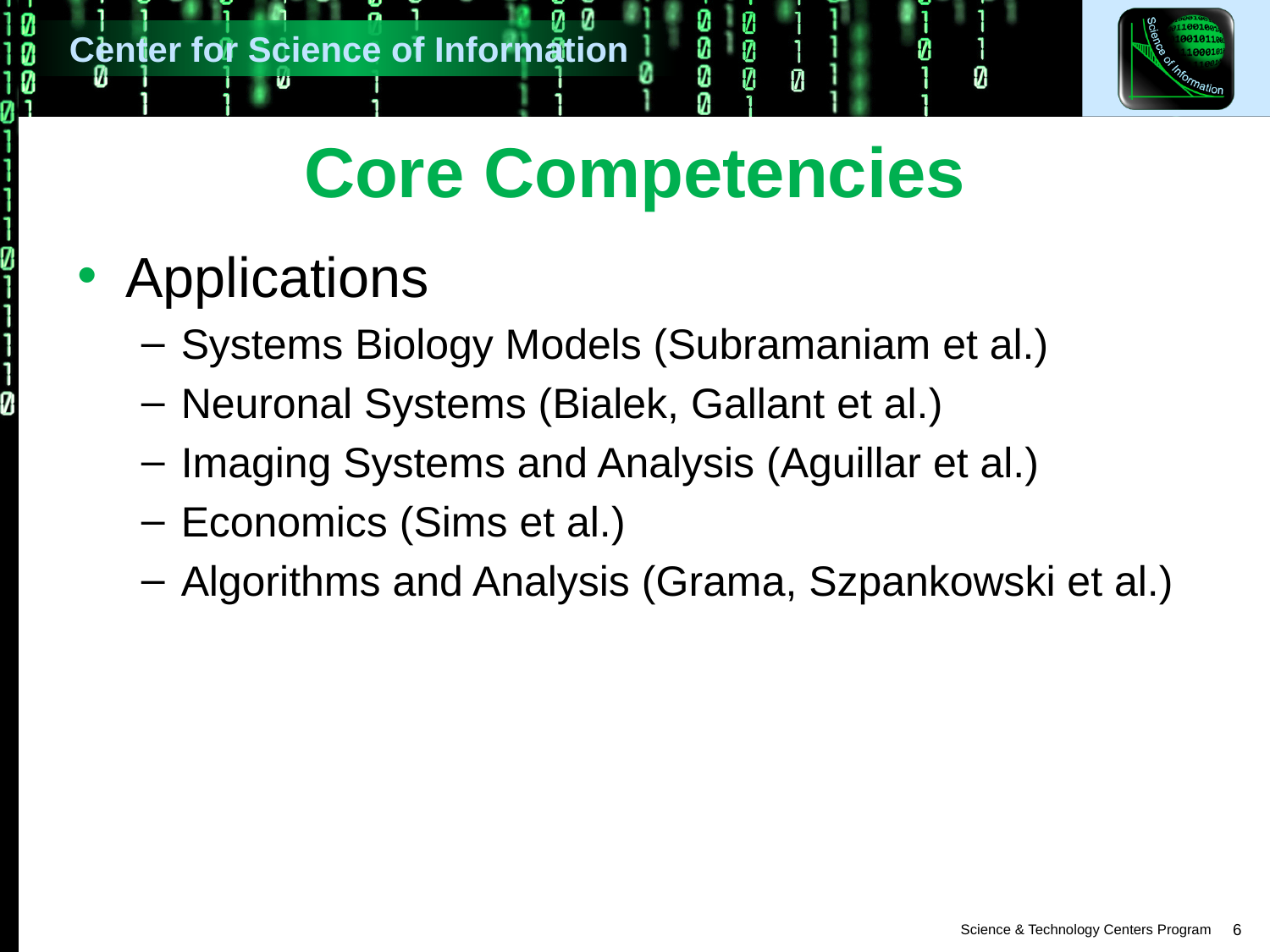

# Core Competencies
Applications
Systems Biology Models (Subramaniam et al.)
Neuronal Systems (Bialek, Gallant et al.)
Imaging Systems and Analysis (Aguillar et al.)
Economics (Sims et al.)
Algorithms and Analysis (Grama, Szpankowski et al.)
6